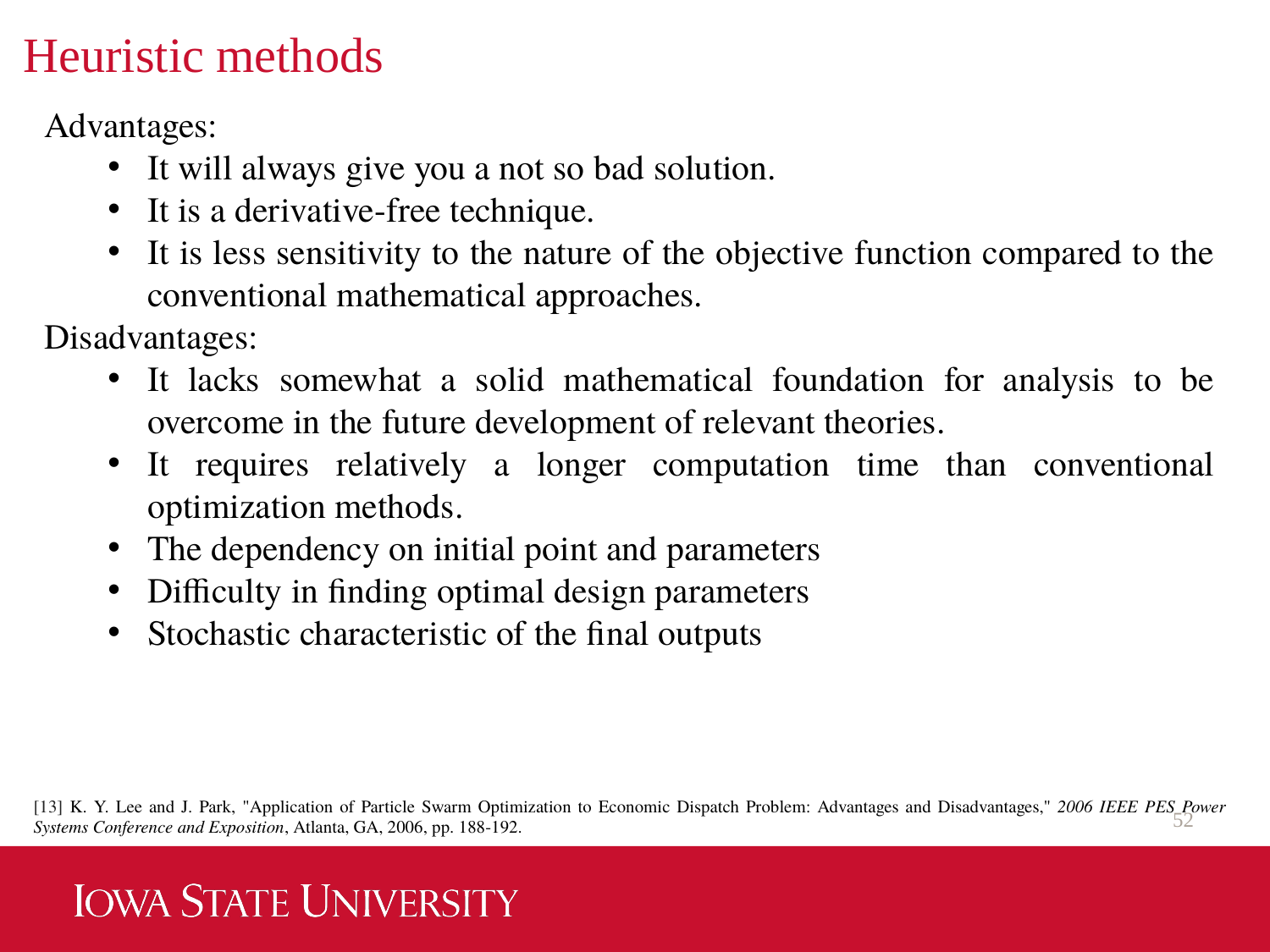

# Heuristic methods
Advantages:
It will always give you a not so bad solution.
It is a derivative-free technique.
It is less sensitivity to the nature of the objective function compared to the conventional mathematical approaches.
Disadvantages:
It lacks somewhat a solid mathematical foundation for analysis to be overcome in the future development of relevant theories.
It requires relatively a longer computation time than conventional optimization methods.
The dependency on initial point and parameters
Difficulty in finding optimal design parameters
Stochastic characteristic of the final outputs
[13] K. Y. Lee and J. Park, "Application of Particle Swarm Optimization to Economic Dispatch Problem: Advantages and Disadvantages," 2006 IEEE PES Power Systems Conference and Exposition, Atlanta, GA, 2006, pp. 188-192.
52